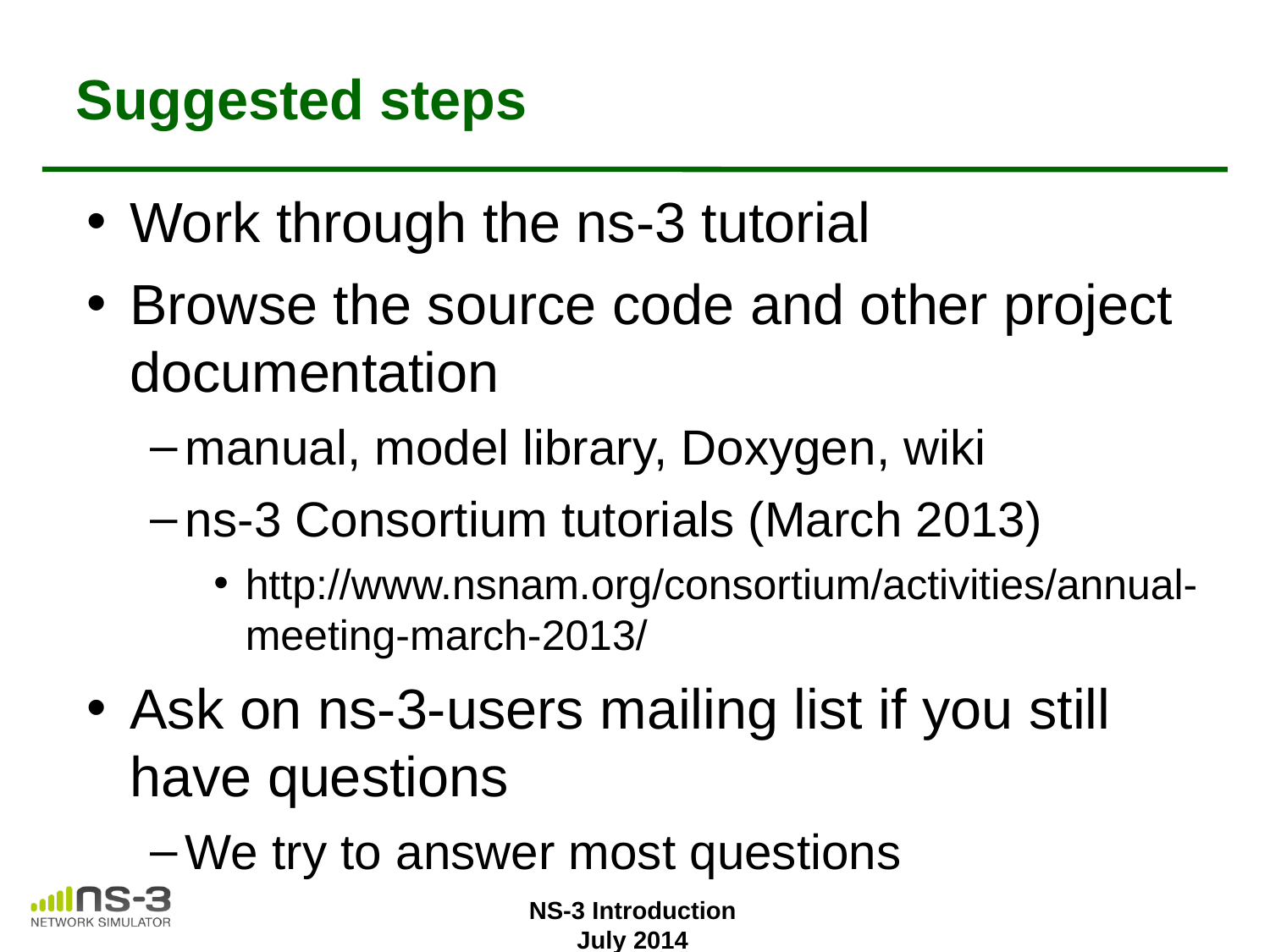

# Suggested steps
Work through the ns-3 tutorial
Browse the source code and other project documentation
manual, model library, Doxygen, wiki
ns-3 Consortium tutorials (March 2013)
http://www.nsnam.org/consortium/activities/annual-meeting-march-2013/
Ask on ns-3-users mailing list if you still have questions
We try to answer most questions
NS-3 Introduction
July 2014